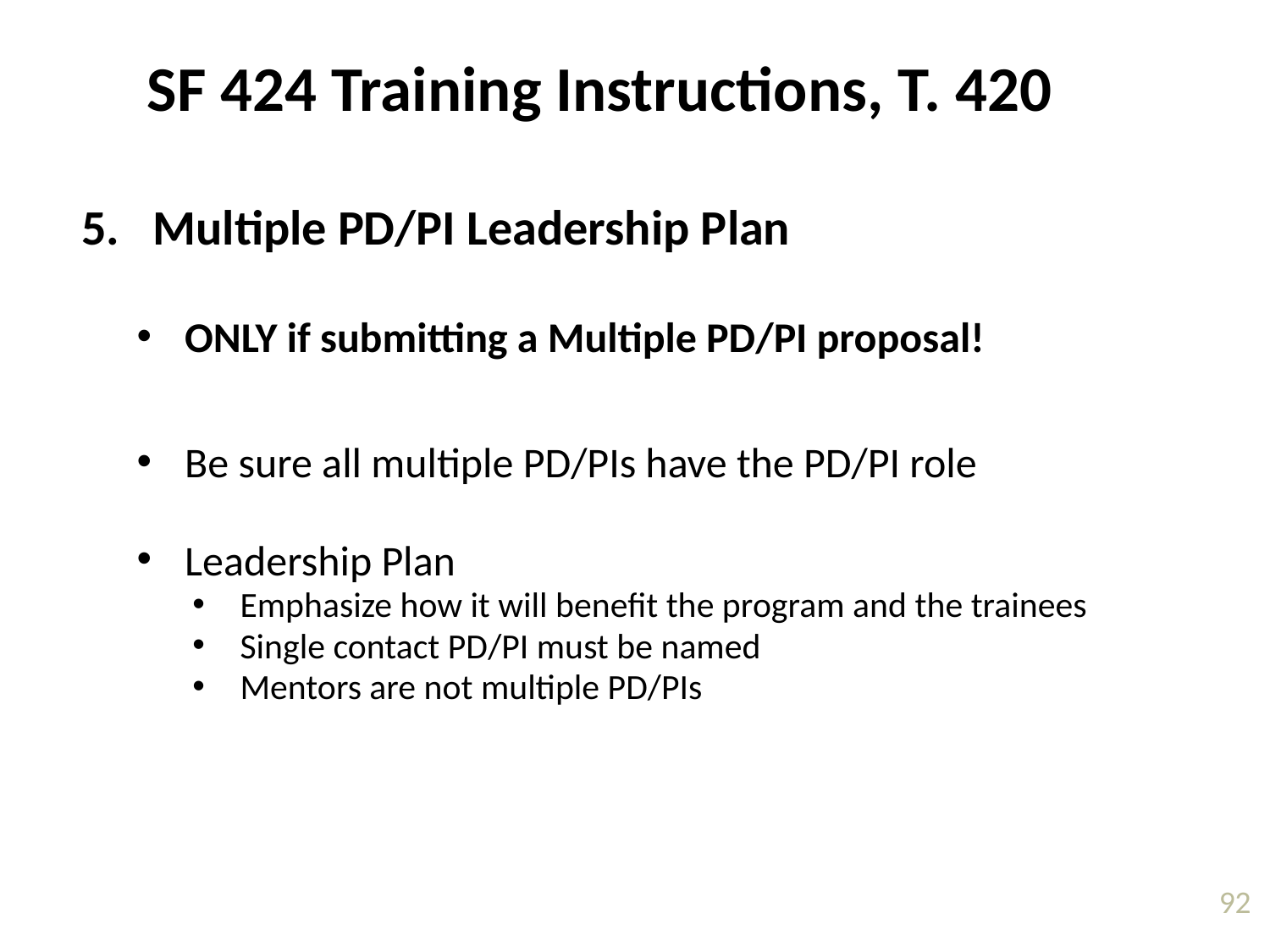

SF 424 Training Instructions, T. 420
Multiple PD/PI Leadership Plan

ONLY if submitting a Multiple PD/PI proposal!

Be sure all multiple PD/PIs have the PD/PI role

Leadership Plan
Emphasize how it will benefit the program and the trainees
Single contact PD/PI must be named
Mentors are not multiple PD/PIs

92